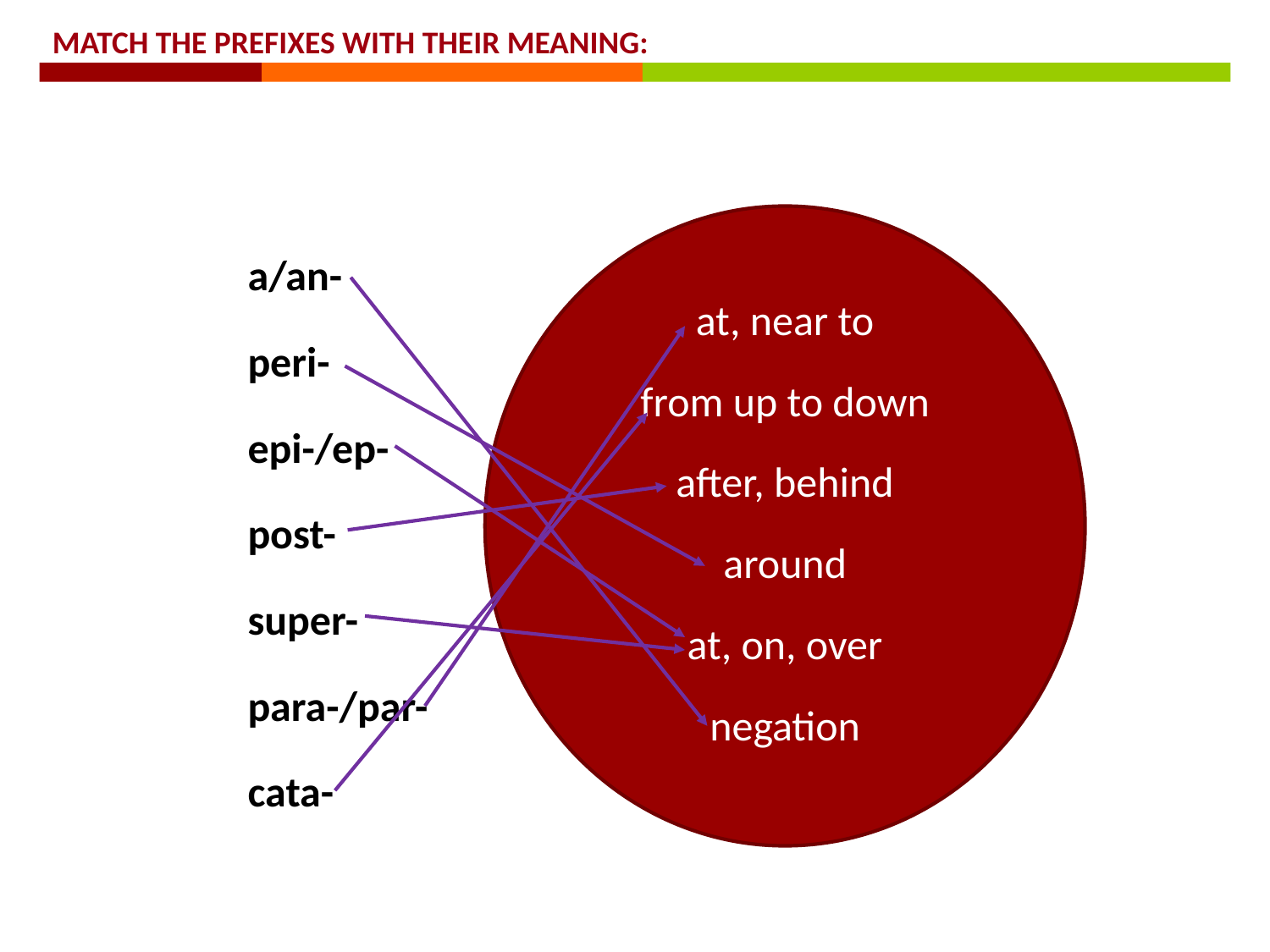

MATCH THE PREFIXES WITH THEIR MEANING:

a/an-
peri-
epi-/ep-
post-
super-
para-/par-
cata-

at, near to

from up to down

after, behind

around

at, on, over

negation